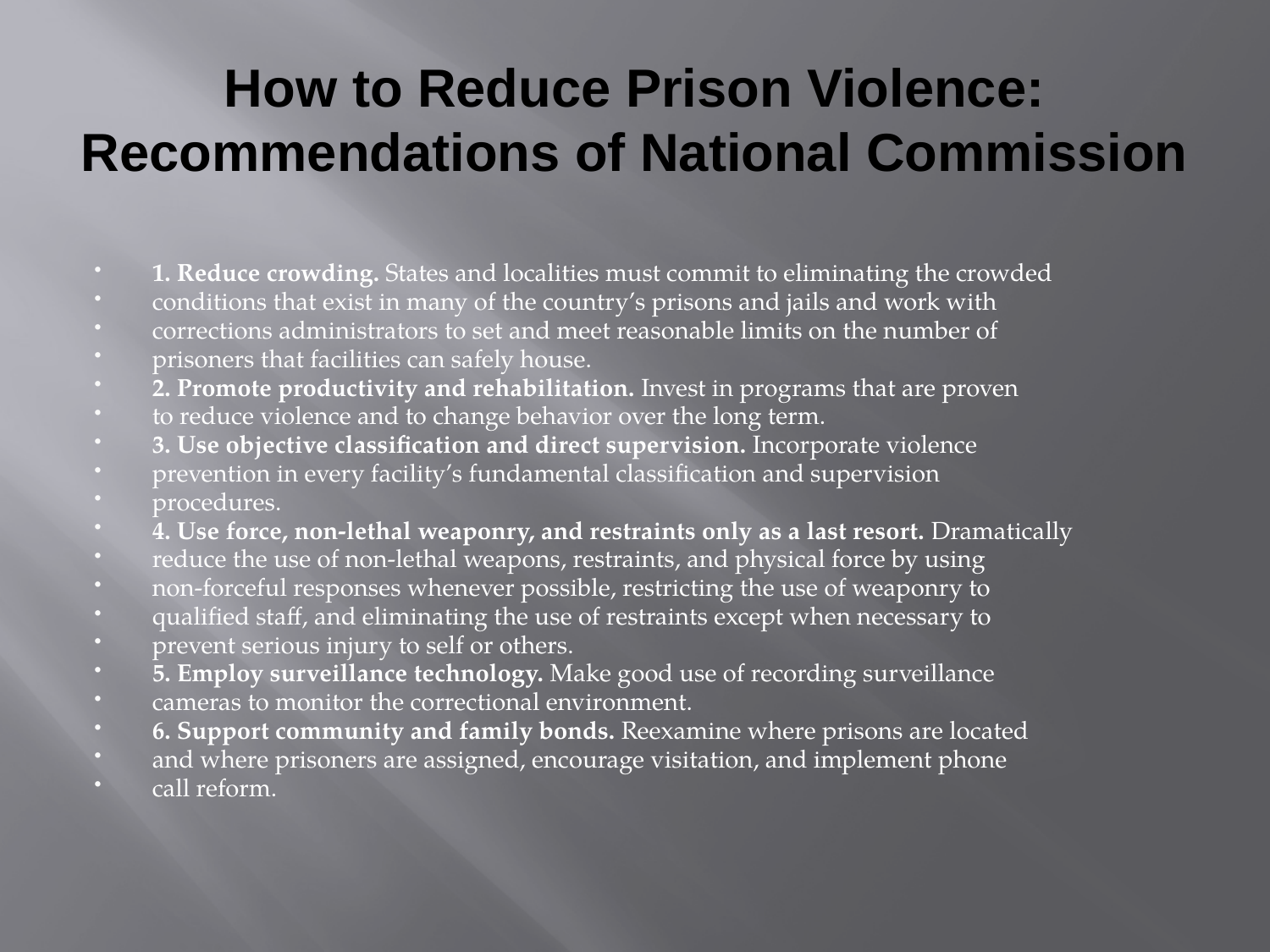

# How to Reduce Prison Violence: Recommendations of National Commission

1. Reduce crowding. States and localities must commit to eliminating the crowded
conditions that exist in many of the country’s prisons and jails and work with
corrections administrators to set and meet reasonable limits on the number of
prisoners that facilities can safely house.
2. Promote productivity and rehabilitation. Invest in programs that are proven
to reduce violence and to change behavior over the long term.
3. Use objective classification and direct supervision. Incorporate violence
prevention in every facility’s fundamental classification and supervision
procedures.
4. Use force, non-lethal weaponry, and restraints only as a last resort. Dramatically
reduce the use of non-lethal weapons, restraints, and physical force by using
non-forceful responses whenever possible, restricting the use of weaponry to
qualified staff, and eliminating the use of restraints except when necessary to
prevent serious injury to self or others.
5. Employ surveillance technology. Make good use of recording surveillance
cameras to monitor the correctional environment.
6. Support community and family bonds. Reexamine where prisons are located
and where prisoners are assigned, encourage visitation, and implement phone
call reform.